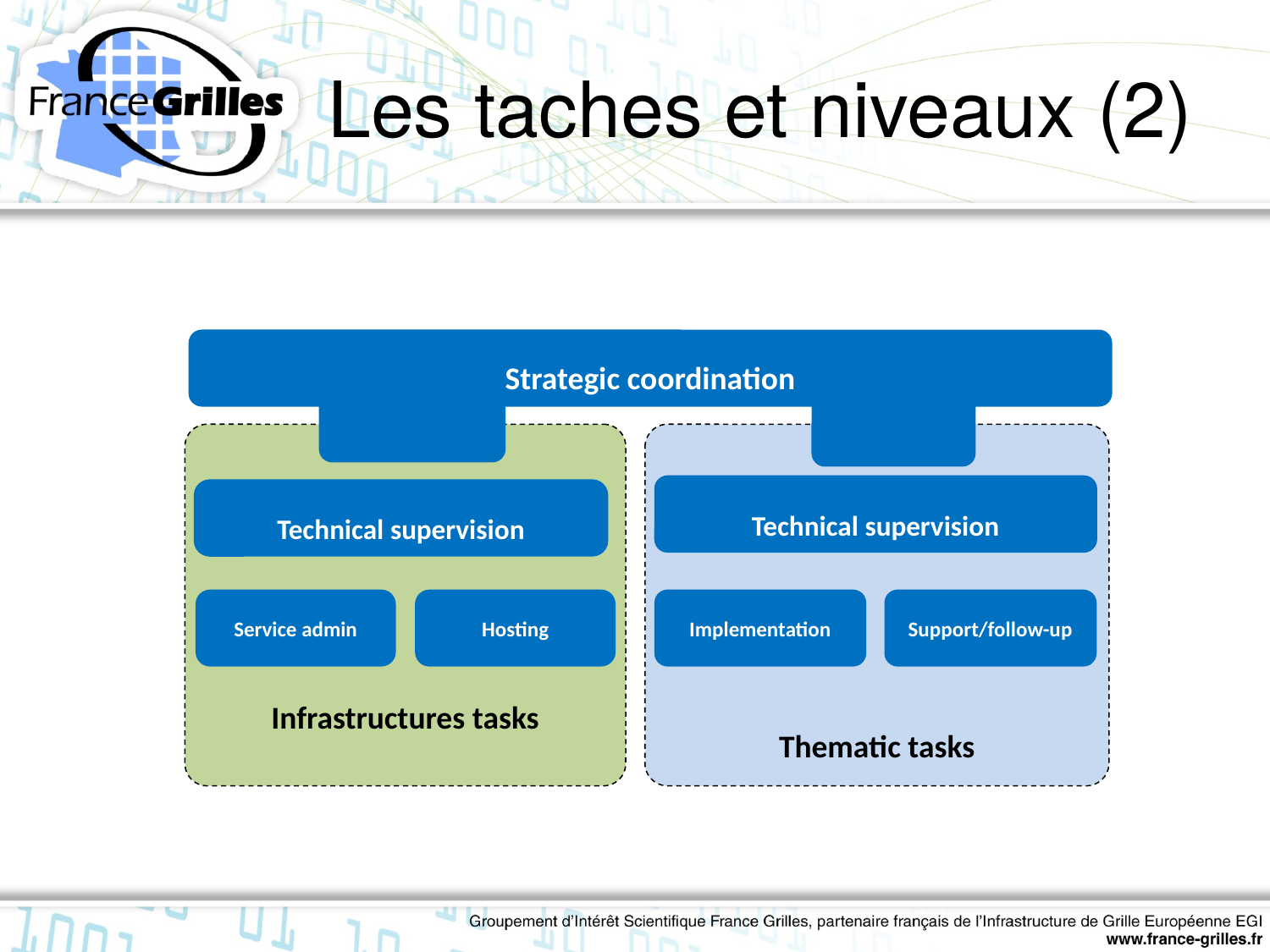

# Les taches et niveaux (2)

Strategic coordination

Infrastructures tasks

Thematic tasks

Technical supervision
Technical supervision
Service admin
Hosting
Implementation
Support/follow-up